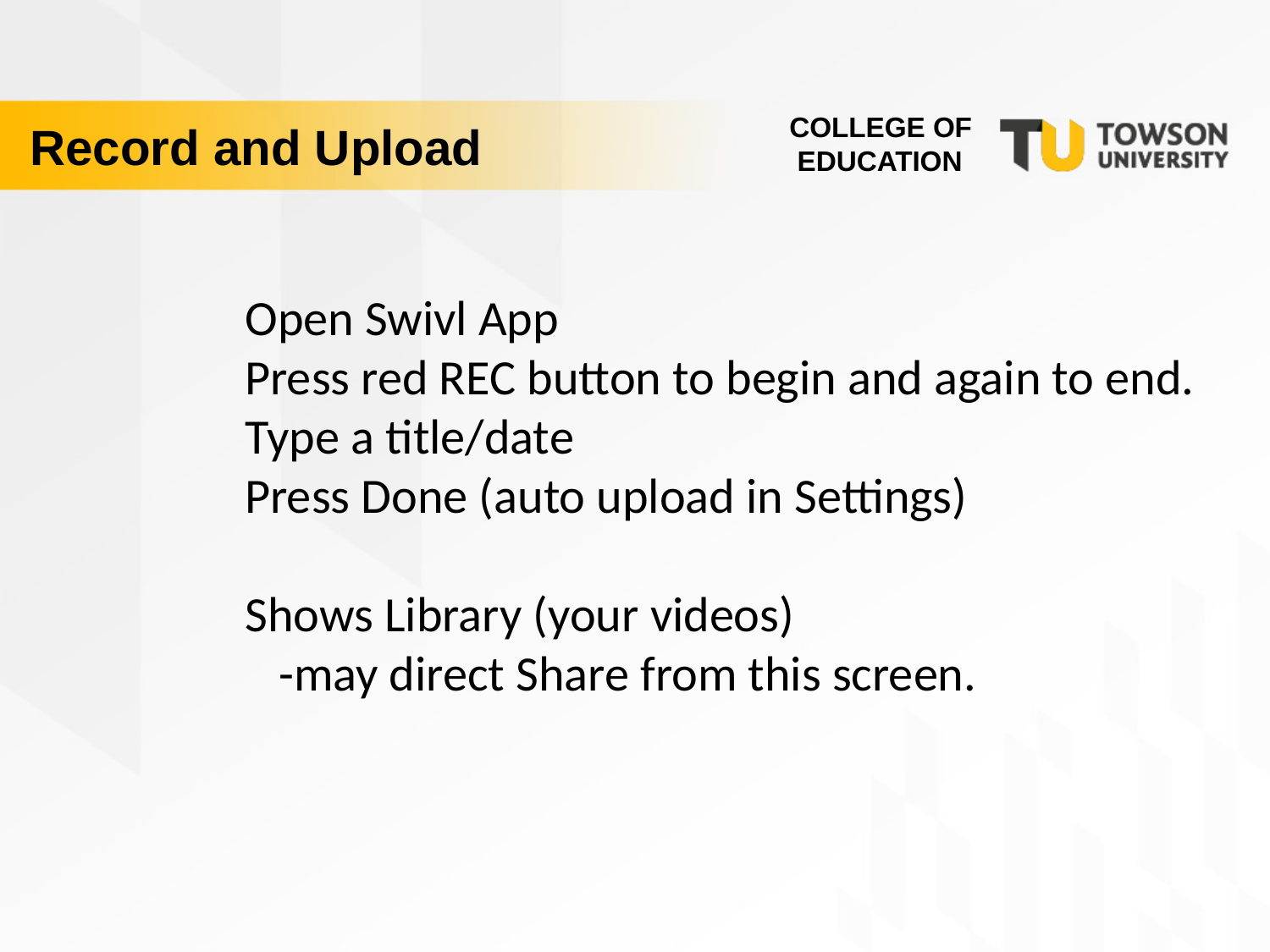

# Record and Upload
COLLEGE OF
 EDUCATION
Open Swivl App
Press red REC button to begin and again to end.
Type a title/date
Press Done (auto upload in Settings)

Shows Library (your videos)
   -may direct Share from this screen.